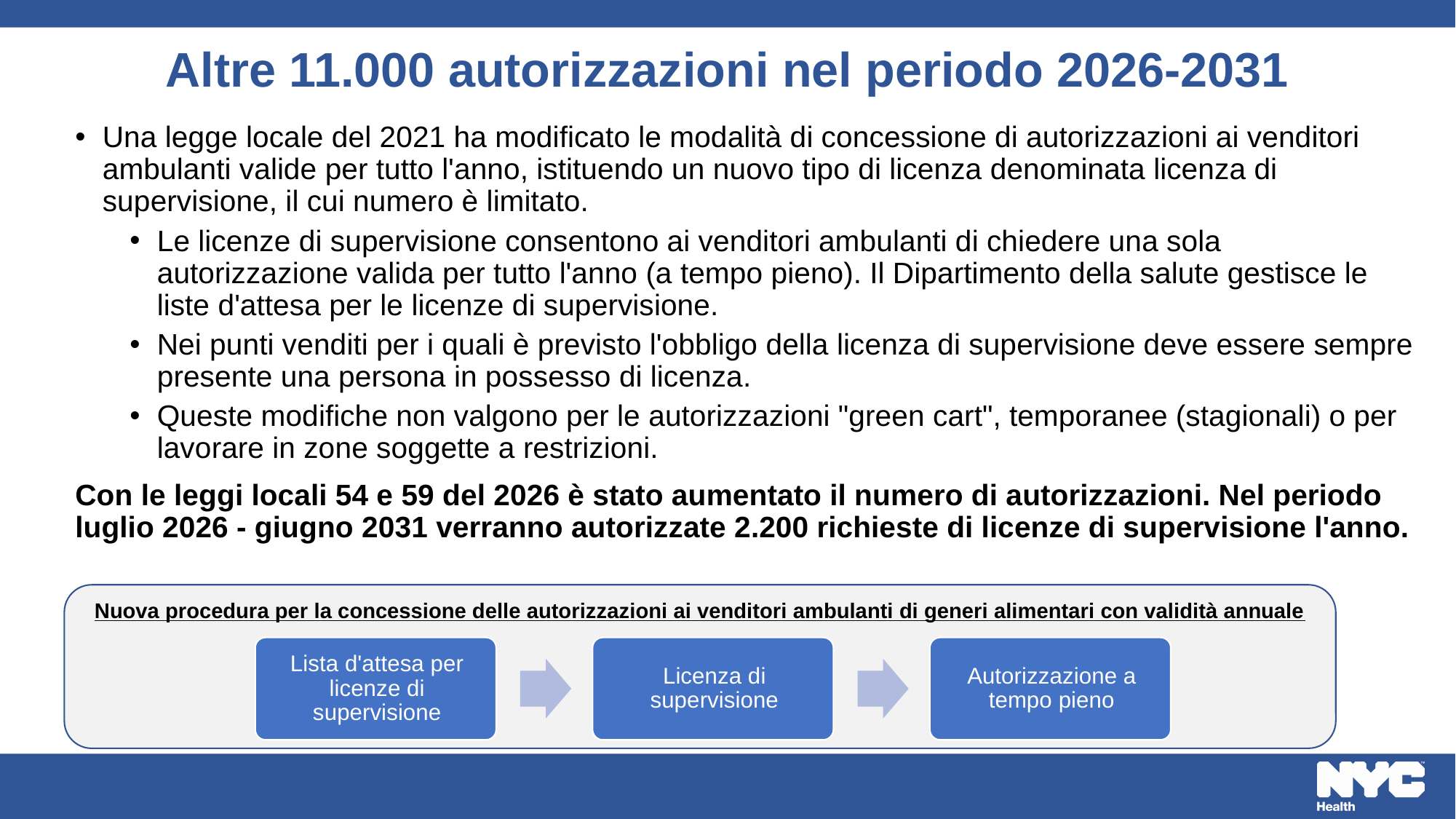

# Altre 11.000 autorizzazioni nel periodo 2026-2031
Una legge locale del 2021 ha modificato le modalità di concessione di autorizzazioni ai venditori ambulanti valide per tutto l'anno, istituendo un nuovo tipo di licenza denominata licenza di supervisione, il cui numero è limitato.
Le licenze di supervisione consentono ai venditori ambulanti di chiedere una sola autorizzazione valida per tutto l'anno (a tempo pieno). Il Dipartimento della salute gestisce le liste d'attesa per le licenze di supervisione.
Nei punti venditi per i quali è previsto l'obbligo della licenza di supervisione deve essere sempre presente una persona in possesso di licenza.
Queste modifiche non valgono per le autorizzazioni "green cart", temporanee (stagionali) o per lavorare in zone soggette a restrizioni.
Con le leggi locali 54 e 59 del 2026 è stato aumentato il numero di autorizzazioni. Nel periodo luglio 2026 - giugno 2031 verranno autorizzate 2.200 richieste di licenze di supervisione l'anno.

Nuova procedura per la concessione delle autorizzazioni ai venditori ambulanti di generi alimentari con validità annuale
Lista d'attesa per licenze di supervisione

Licenza di supervisione

Autorizzazione a tempo pieno